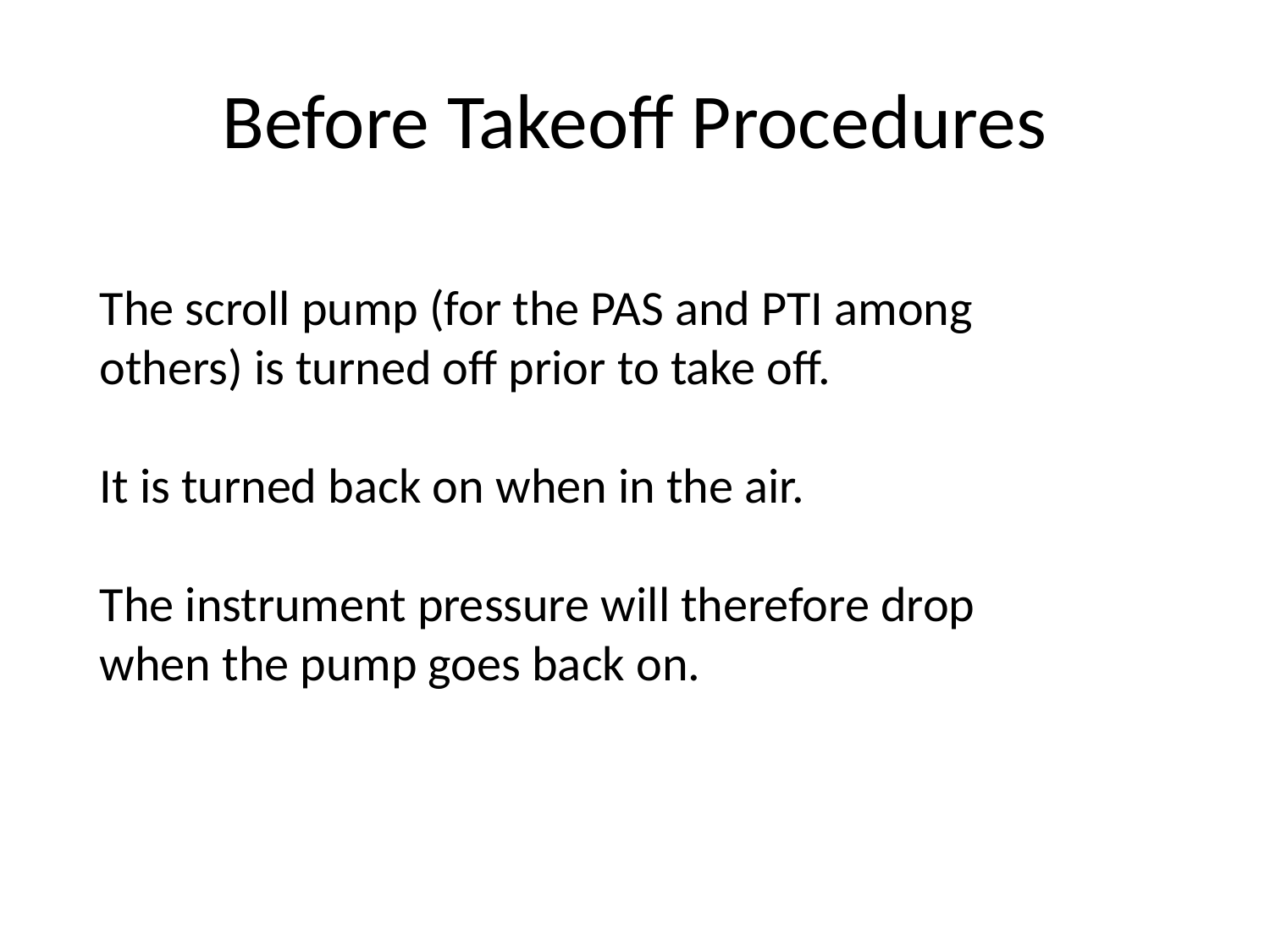

# Before Takeoff Procedures
The scroll pump (for the PAS and PTI among others) is turned off prior to take off.

It is turned back on when in the air.

The instrument pressure will therefore drop when the pump goes back on.